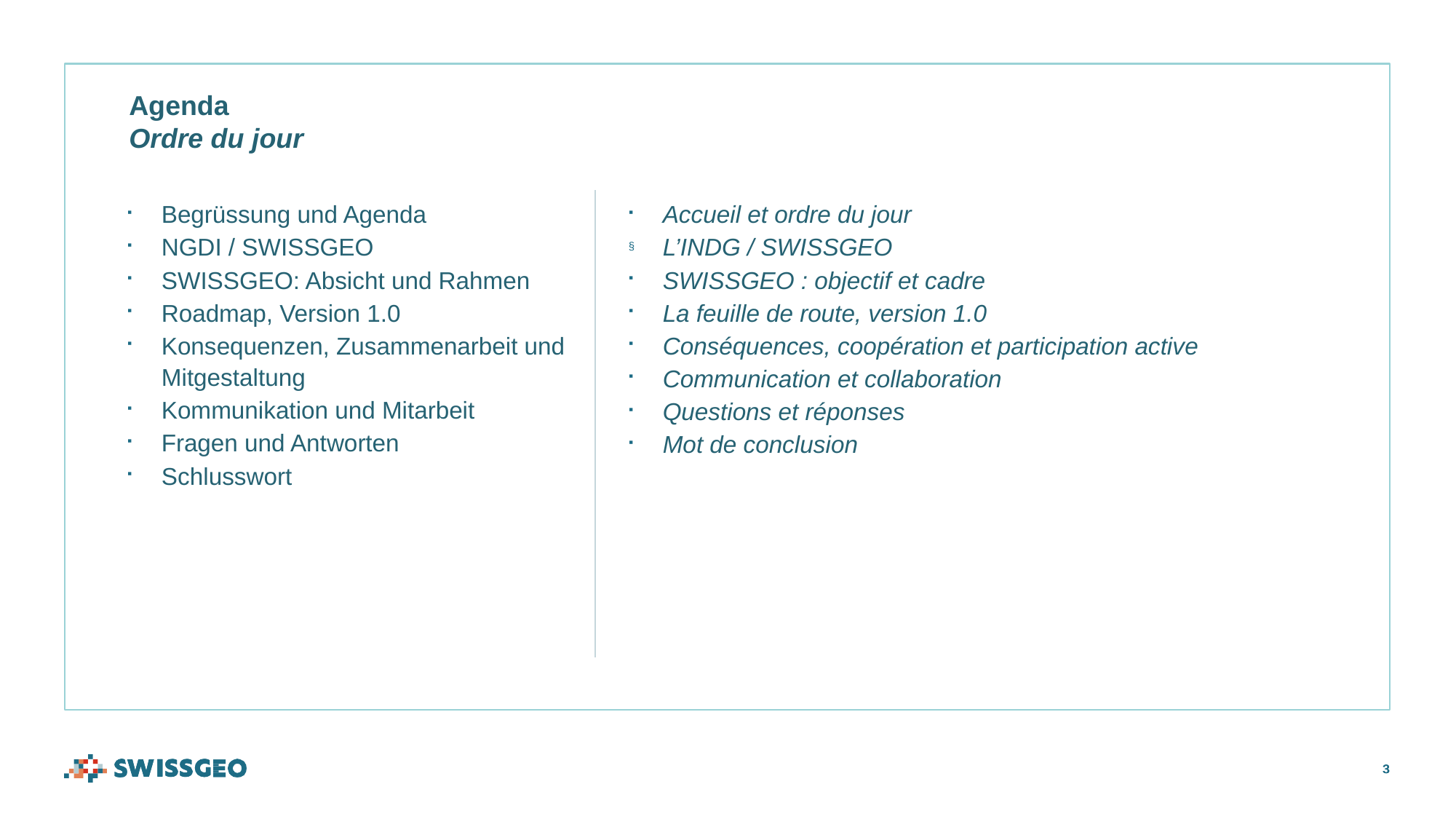

Agenda
Ordre du jour
# Begrüssung und Agenda
NGDI / SWISSGEO​
SWISSGEO: Absicht und Rahmen
Roadmap, Version 1.0
Konsequenzen, Zusammenarbeit und Mitgestaltung
Kommunikation und Mitarbeit
Fragen und Antworten
Schlusswort
Accueil et ordre du jour
L’INDG / SWISSGEO
SWISSGEO : objectif et cadre
La feuille de route, version 1.0
Conséquences, coopération et participation active
Communication et collaboration
Questions et réponses
Mot de conclusion
3